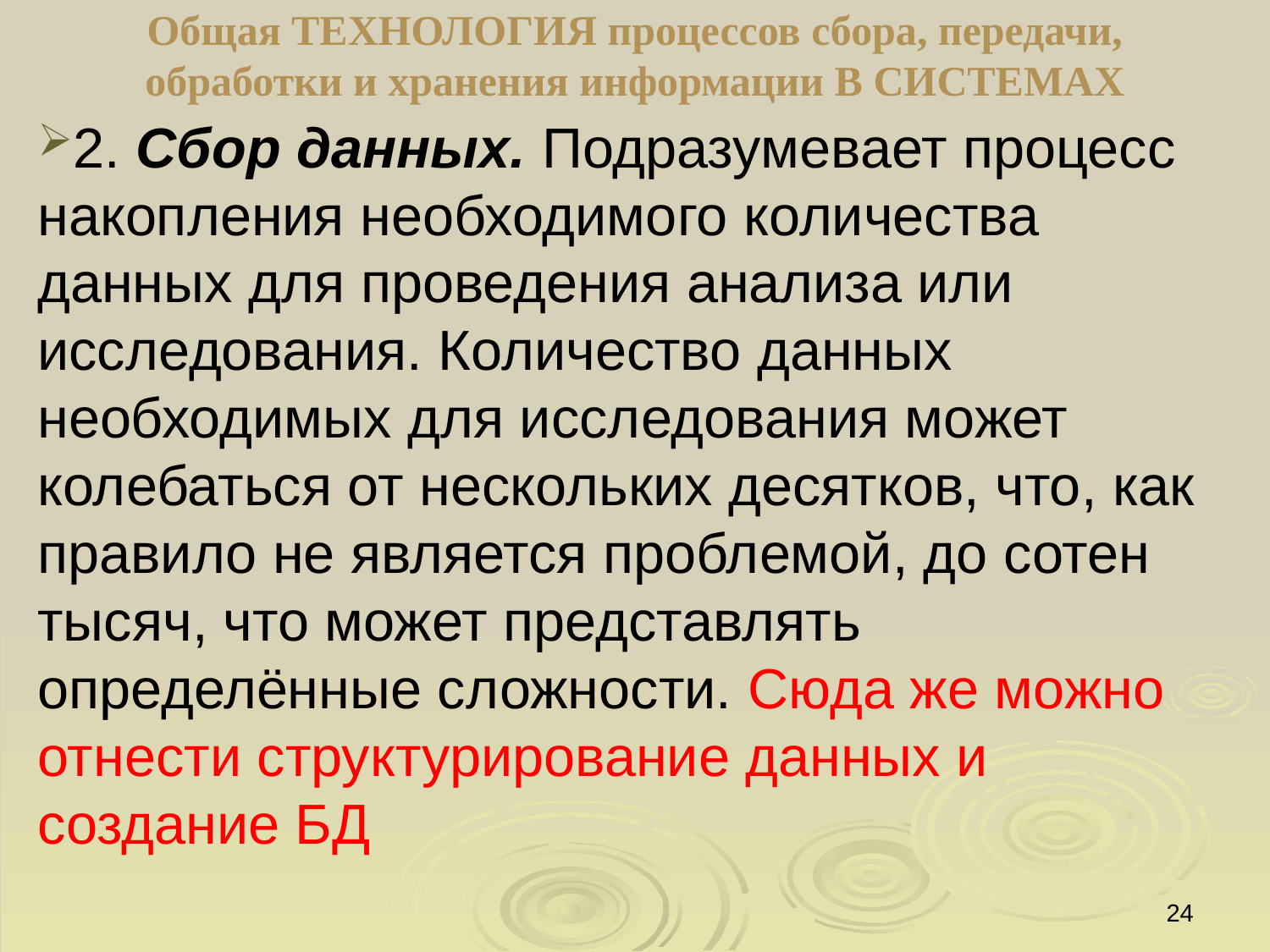

# Общая ТЕХНОЛОГИЯ процессов сбора, передачи, обработки и хранения информации В СИСТЕМАХ
2. Сбор данных. Подразумевает процесс накопления необходимого количества данных для проведения анализа или исследования. Количество данных необходимых для исследования может колебаться от нескольких десятков, что, как правило не является проблемой, до сотен тысяч, что может представлять определённые сложности. Сюда же можно отнести структурирование данных и создание БД

24